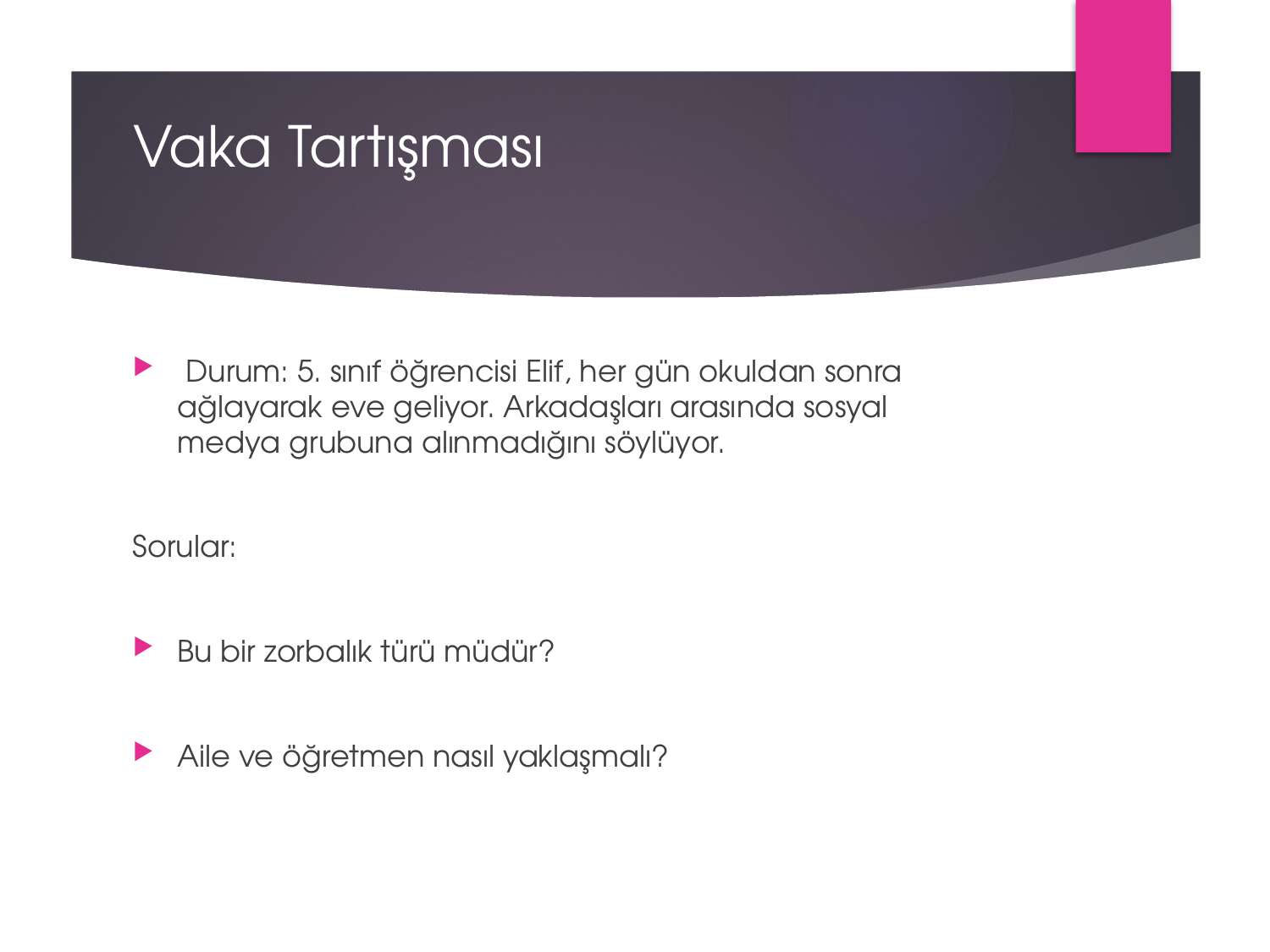

# Vaka Tartışması
 Durum: 5. sınıf öğrencisi Elif, her gün okuldan sonra ağlayarak eve geliyor. Arkadaşları arasında sosyal medya grubuna alınmadığını söylüyor.

Sorular:

Bu bir zorbalık türü müdür?

Aile ve öğretmen nasıl yaklaşmalı?